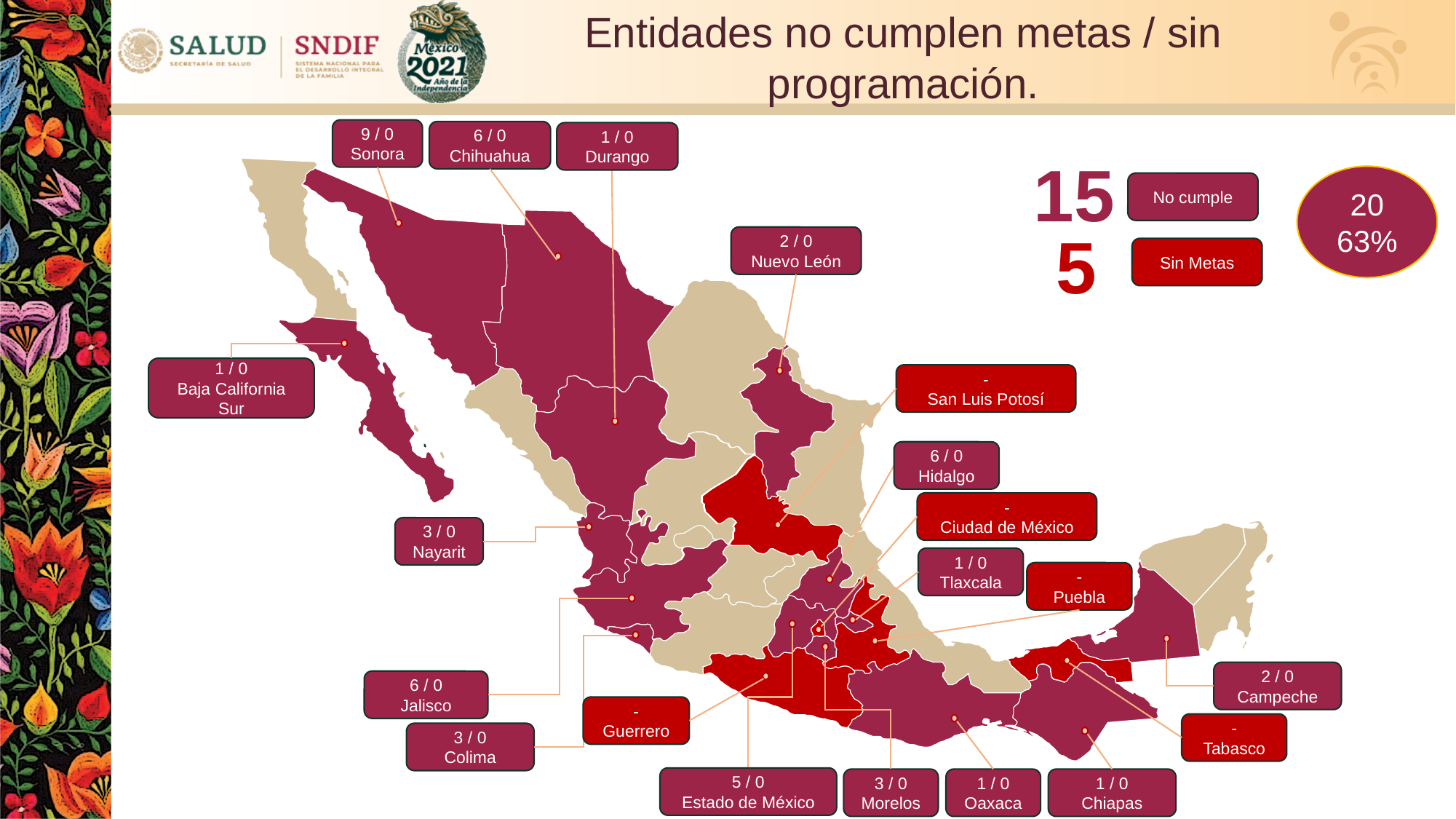

Entidades no cumplen metas / sin programación.
9 / 0
Sonora
6 / 0
Chihuahua
1 / 0
Durango
15

20
63%
No cumple
5

2 / 0
Nuevo León
Sin Metas

1 / 0
Baja California Sur
-
San Luis Potosí

6 / 0
Hidalgo
-
Ciudad de México
3 / 0
Nayarit

1 / 0
Tlaxcala
-
Puebla

2 / 0
Campeche
6 / 0
Jalisco

-
Guerrero
-
Tabasco

3 / 0
Colima

5 / 0
Estado de México
3 / 0
Morelos
1 / 0
Oaxaca
1 / 0
Chiapas